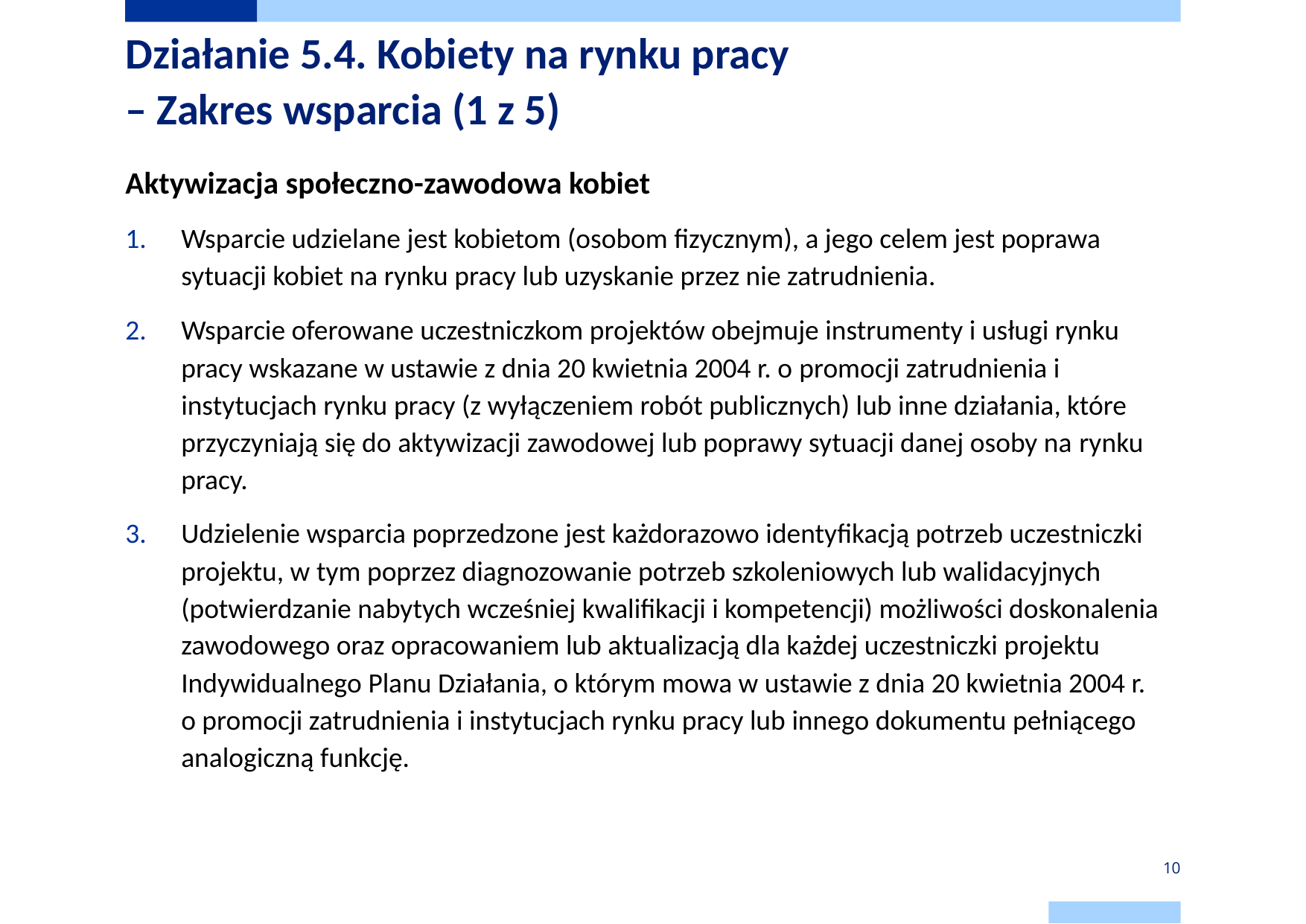

# Działanie 5.4. Kobiety na rynku pracy – Zakres wsparcia (1 z 5)
Aktywizacja społeczno-zawodowa kobiet
Wsparcie udzielane jest kobietom (osobom fizycznym), a jego celem jest poprawa sytuacji kobiet na rynku pracy lub uzyskanie przez nie zatrudnienia.
Wsparcie oferowane uczestniczkom projektów obejmuje instrumenty i usługi rynku pracy wskazane w ustawie z dnia 20 kwietnia 2004 r. o promocji zatrudnienia i instytucjach rynku pracy (z wyłączeniem robót publicznych) lub inne działania, które przyczyniają się do aktywizacji zawodowej lub poprawy sytuacji danej osoby na rynku pracy.
Udzielenie wsparcia poprzedzone jest każdorazowo identyfikacją potrzeb uczestniczki projektu, w tym poprzez diagnozowanie potrzeb szkoleniowych lub walidacyjnych (potwierdzanie nabytych wcześniej kwalifikacji i kompetencji) możliwości doskonalenia zawodowego oraz opracowaniem lub aktualizacją dla każdej uczestniczki projektu Indywidualnego Planu Działania, o którym mowa w ustawie z dnia 20 kwietnia 2004 r. o promocji zatrudnienia i instytucjach rynku pracy lub innego dokumentu pełniącego analogiczną funkcję.

10